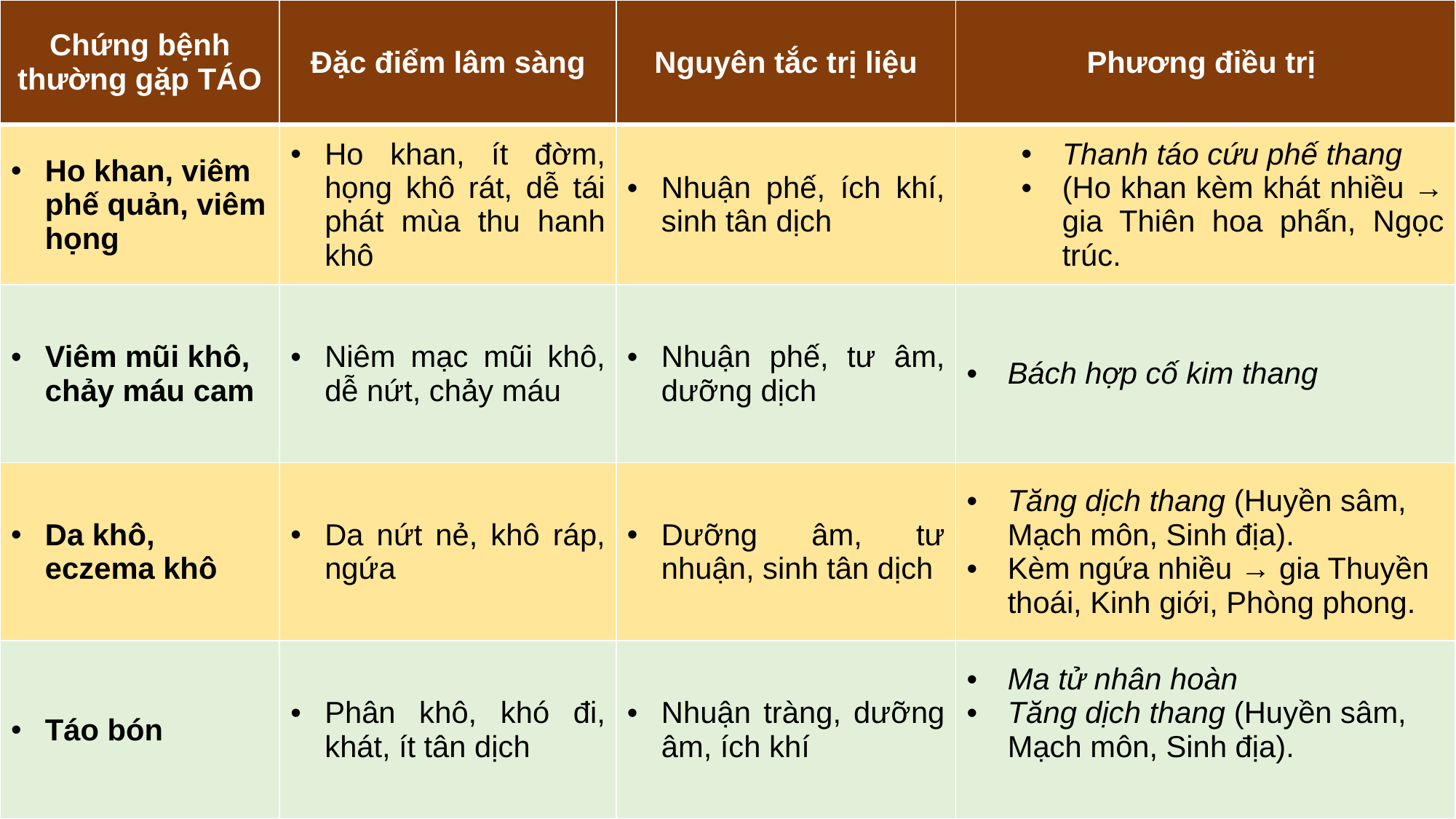

| Chứng bệnh thường gặp TÁO | Đặc điểm lâm sàng | Nguyên tắc trị liệu | Phương điều trị |
| --- | --- | --- | --- |
| Ho khan, viêm phế quản, viêm họng | Ho khan, ít đờm, họng khô rát, dễ tái phát mùa thu hanh khô | Nhuận phế, ích khí, sinh tân dịch | Thanh táo cứu phế thang (Ho khan kèm khát nhiều → gia Thiên hoa phấn, Ngọc trúc. |
| Viêm mũi khô, chảy máu cam | Niêm mạc mũi khô, dễ nứt, chảy máu | Nhuận phế, tư âm, dưỡng dịch | Bách hợp cố kim thang |
| Da khô, eczema khô | Da nứt nẻ, khô ráp, ngứa | Dưỡng âm, tư nhuận, sinh tân dịch | Tăng dịch thang (Huyền sâm, Mạch môn, Sinh địa). Kèm ngứa nhiều → gia Thuyền thoái, Kinh giới, Phòng phong. |
| Táo bón | Phân khô, khó đi, khát, ít tân dịch | Nhuận tràng, dưỡng âm, ích khí | Ma tử nhân hoàn Tăng dịch thang (Huyền sâm, Mạch môn, Sinh địa). |